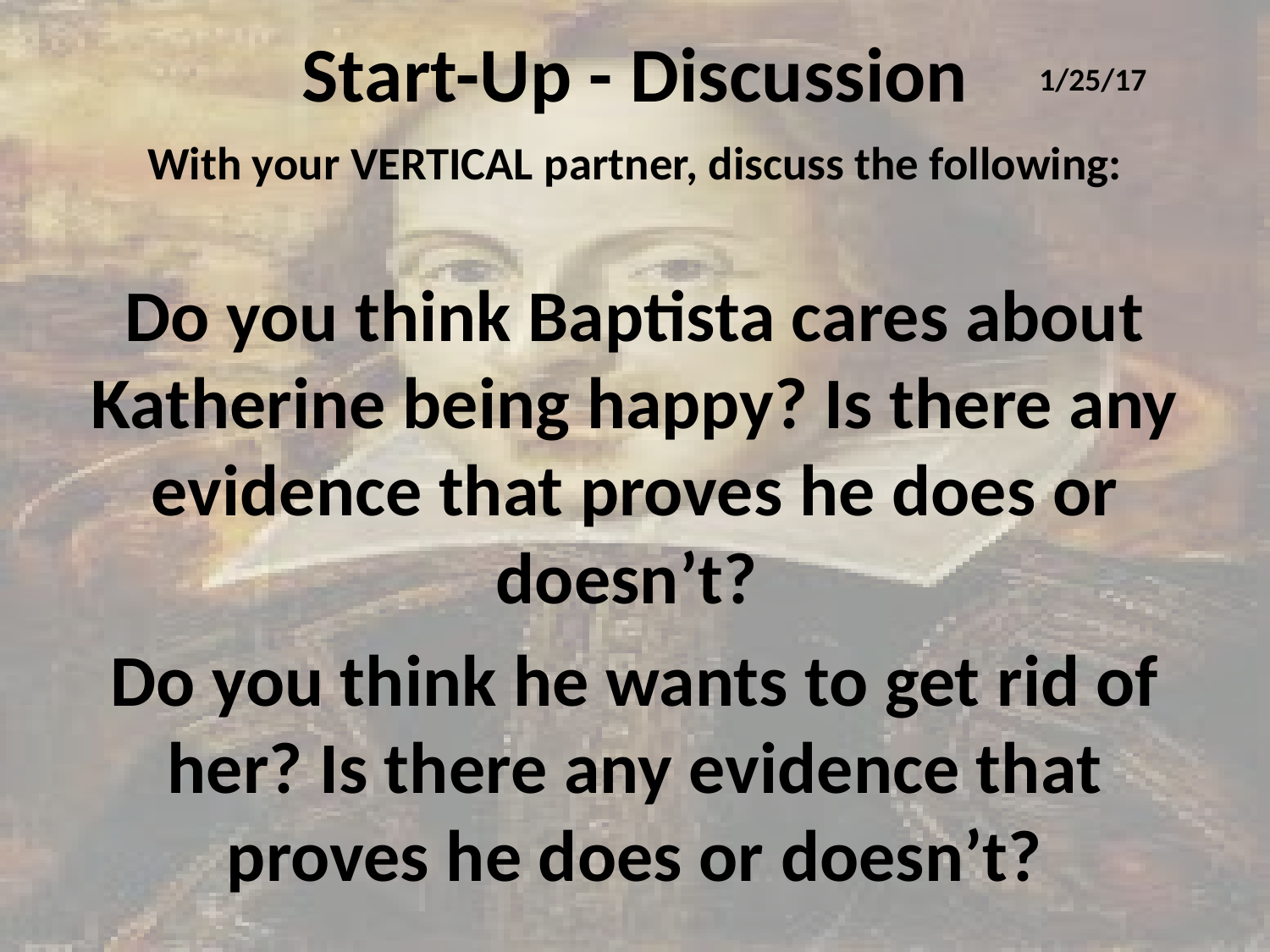

# Start-Up - Discussion
1/25/17
With your VERTICAL partner, discuss the following:

Do you think Baptista cares about Katherine being happy? Is there any evidence that proves he does or doesn’t?
Do you think he wants to get rid of her? Is there any evidence that proves he does or doesn’t?